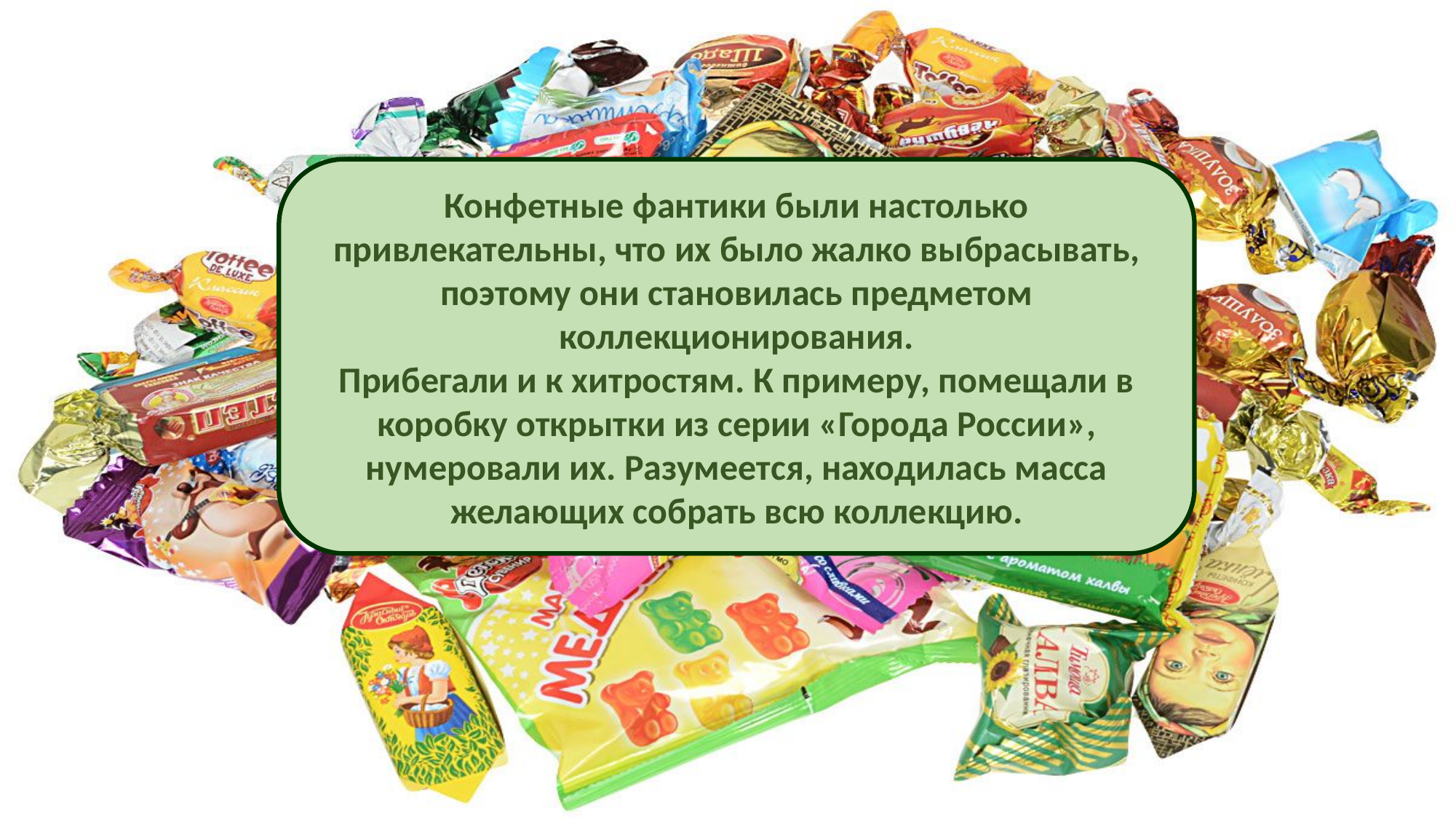

Конфетные фантики были настолько привлекательны, что их было жалко выбрасывать, поэтому они становилась предметом коллекционирования.
Прибегали и к хитростям. К примеру, помещали в коробку открытки из серии «Города России», нумеровали их. Разумеется, находилась масса желающих собрать всю коллекцию.
#